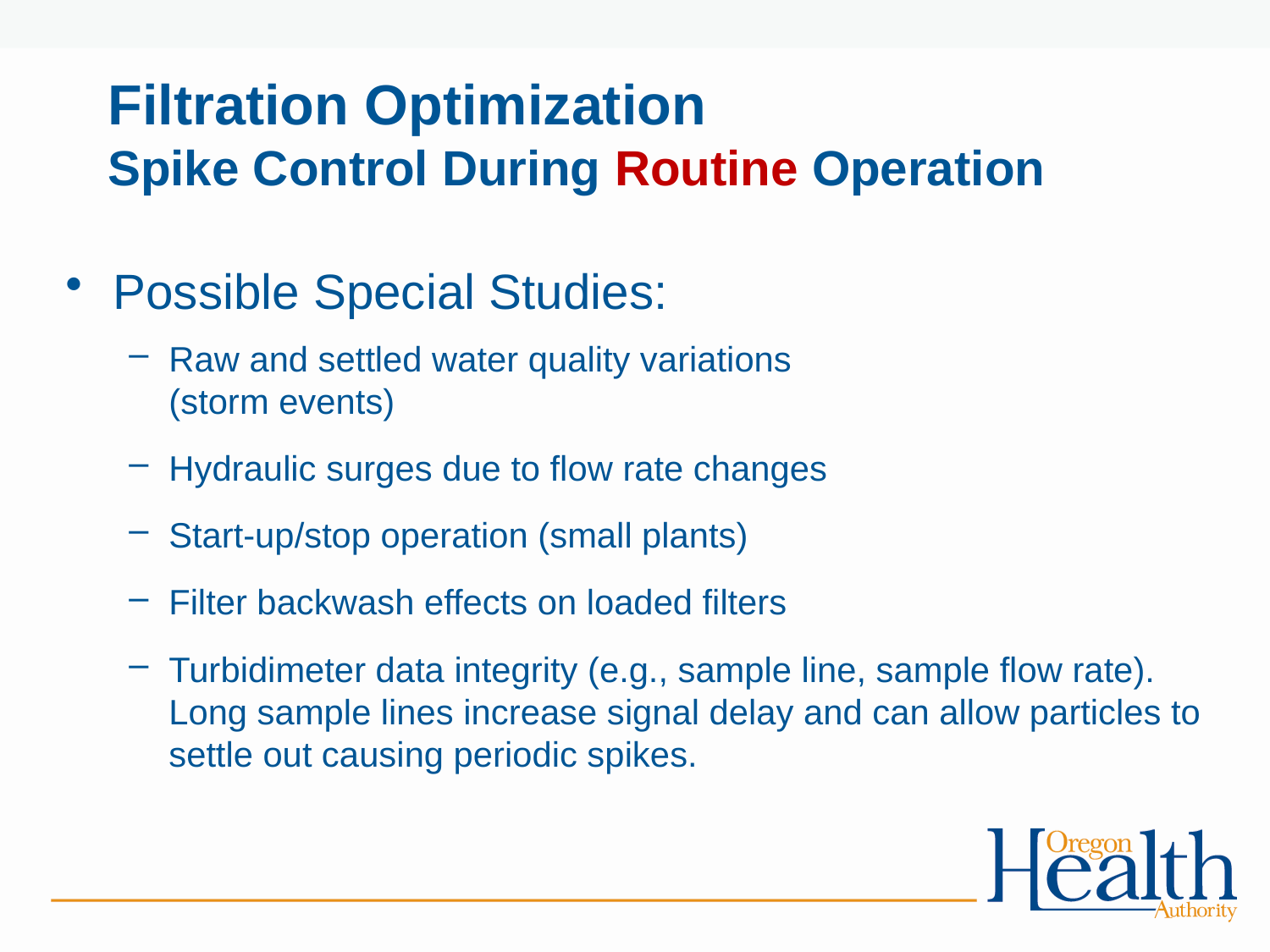

# Filtration Optimization Spike Control During Routine Operation
Possible Special Studies:
Raw and settled water quality variations
(storm events)
Hydraulic surges due to flow rate changes
Start-up/stop operation (small plants)
Filter backwash effects on loaded filters
Turbidimeter data integrity (e.g., sample line, sample flow rate).  Long sample lines increase signal delay and can allow particles to settle out causing periodic spikes.